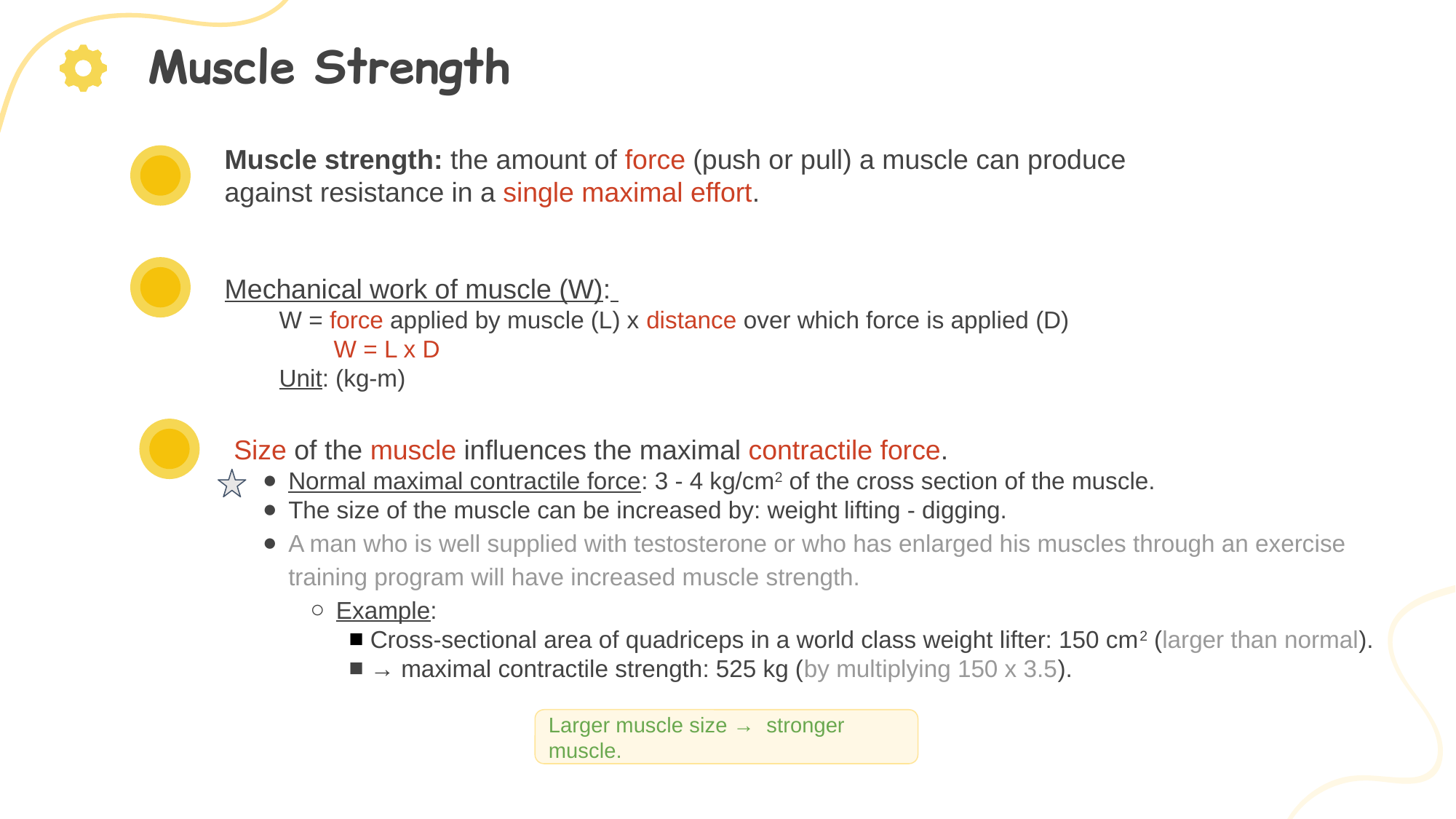

Muscle Strength

Muscle strength: the amount of force (push or pull) a muscle can produce against resistance in a single maximal effort.

Mechanical work of muscle (W):
W = force applied by muscle (L) x distance over which force is applied (D)
W = L x D
Unit: (kg-m)

Size of the muscle influences the maximal contractile force.
Normal maximal contractile force: 3 - 4 kg/cm2 of the cross section of the muscle.
The size of the muscle can be increased by: weight lifting - digging.
A man who is well supplied with testosterone or who has enlarged his muscles through an exercise training program will have increased muscle strength.
Example:
Cross-sectional area of quadriceps in a world class weight lifter: 150 cm2 (larger than normal).
→ maximal contractile strength: 525 kg (by multiplying 150 x 3.5).

Larger muscle size →  stronger muscle.